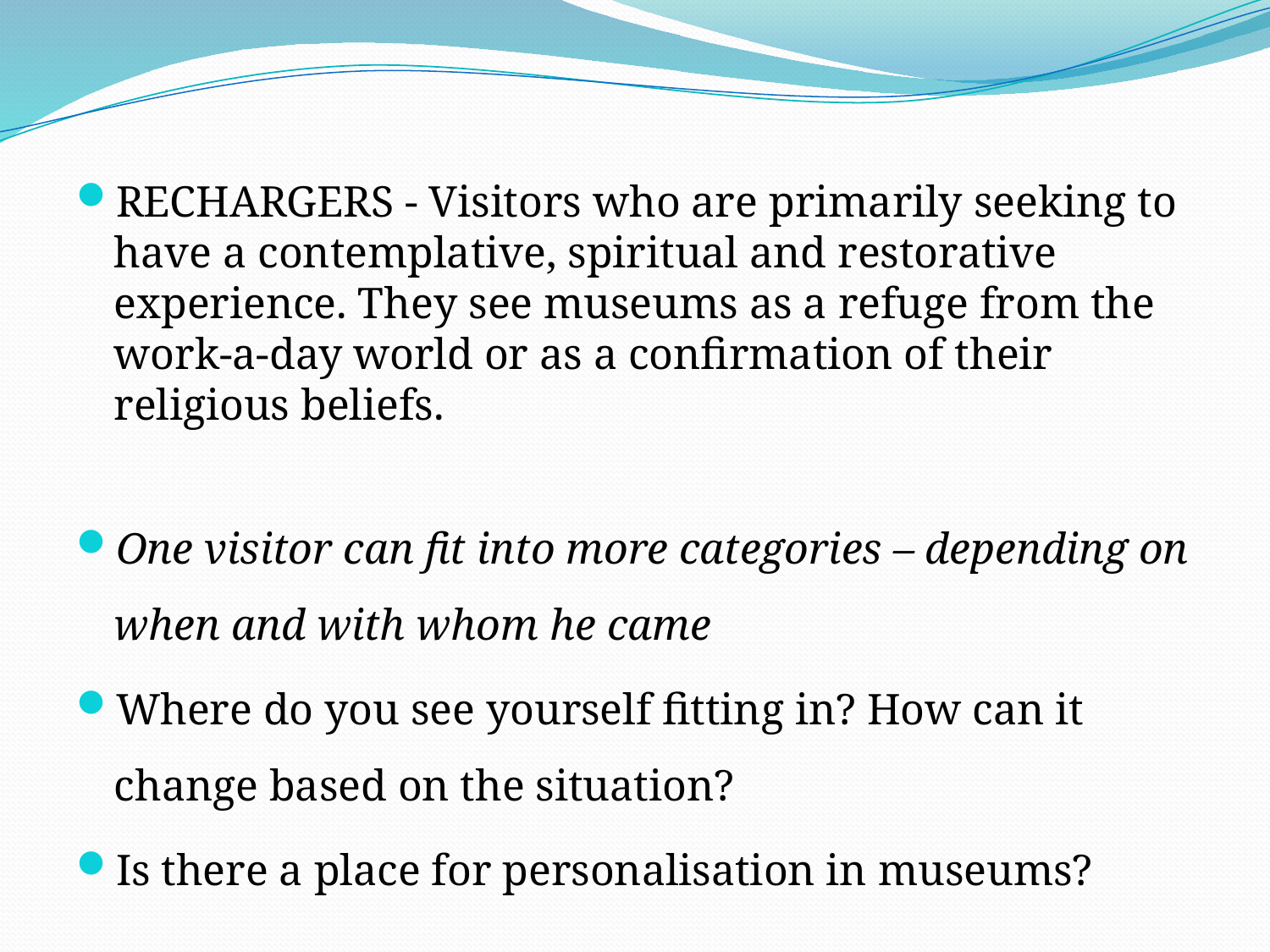

RECHARGERS - Visitors who are primarily seeking to have a contemplative, spiritual and restorative experience. They see museums as a refuge from the work-a-day world or as a confirmation of their religious beliefs.

One visitor can fit into more categories – depending on when and with whom he came
Where do you see yourself fitting in? How can it change based on the situation?
Is there a place for personalisation in museums?